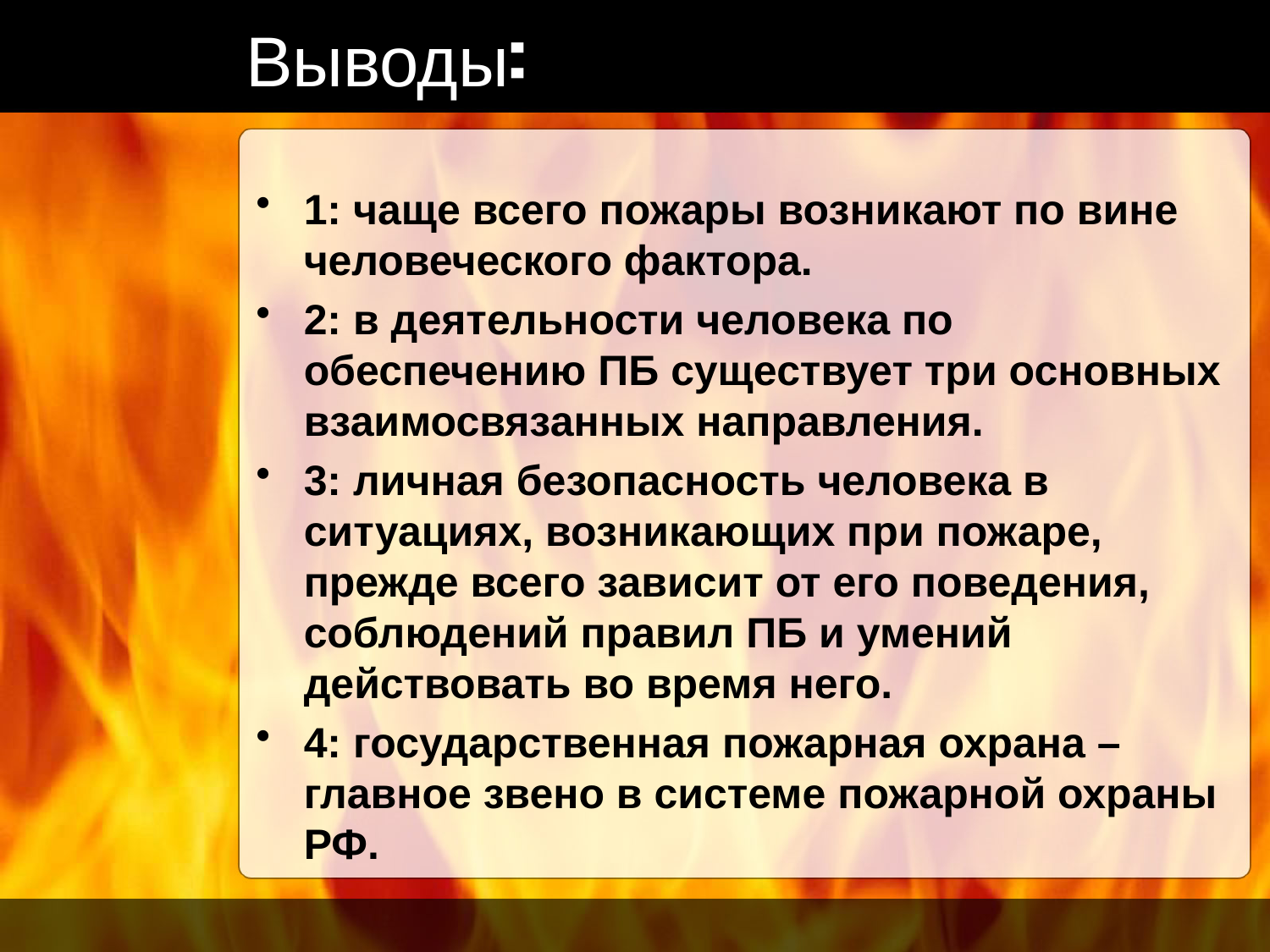

# Выводы:
1: чаще всего пожары возникают по вине человеческого фактора.
2: в деятельности человека по обеспечению ПБ существует три основных взаимосвязанных направления.
3: личная безопасность человека в ситуациях, возникающих при пожаре, прежде всего зависит от его поведения, соблюдений правил ПБ и умений действовать во время него.
4: государственная пожарная охрана – главное звено в системе пожарной охраны РФ.